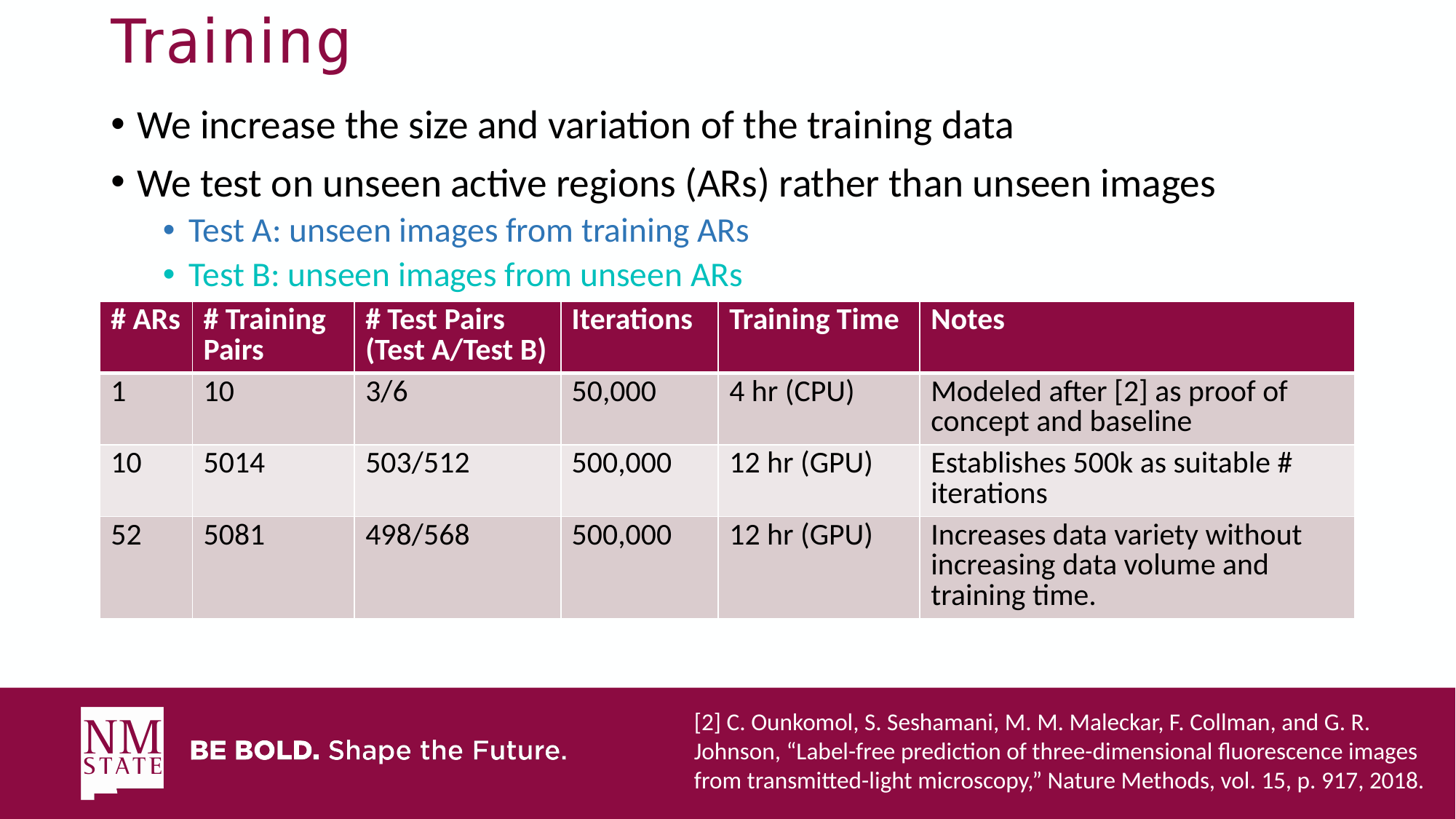

# Training
We increase the size and variation of the training data
We test on unseen active regions (ARs) rather than unseen images
Test A: unseen images from training ARs
Test B: unseen images from unseen ARs
| # ARs | # Training Pairs | # Test Pairs (Test A/Test B) | Iterations | Training Time | Notes |
| --- | --- | --- | --- | --- | --- |
| 1 | 10 | 3/6 | 50,000 | 4 hr (CPU) | Modeled after [2] as proof of concept and baseline |
| 10 | 5014 | 503/512 | 500,000 | 12 hr (GPU) | Establishes 500k as suitable # iterations |
| 52 | 5081 | 498/568 | 500,000 | 12 hr (GPU) | Increases data variety without increasing data volume and training time. |
[2] C. Ounkomol, S. Seshamani, M. M. Maleckar, F. Collman, and G. R. Johnson, “Label-free prediction of three-dimensional fluorescence images from transmitted-light microscopy,” Nature Methods, vol. 15, p. 917, 2018.